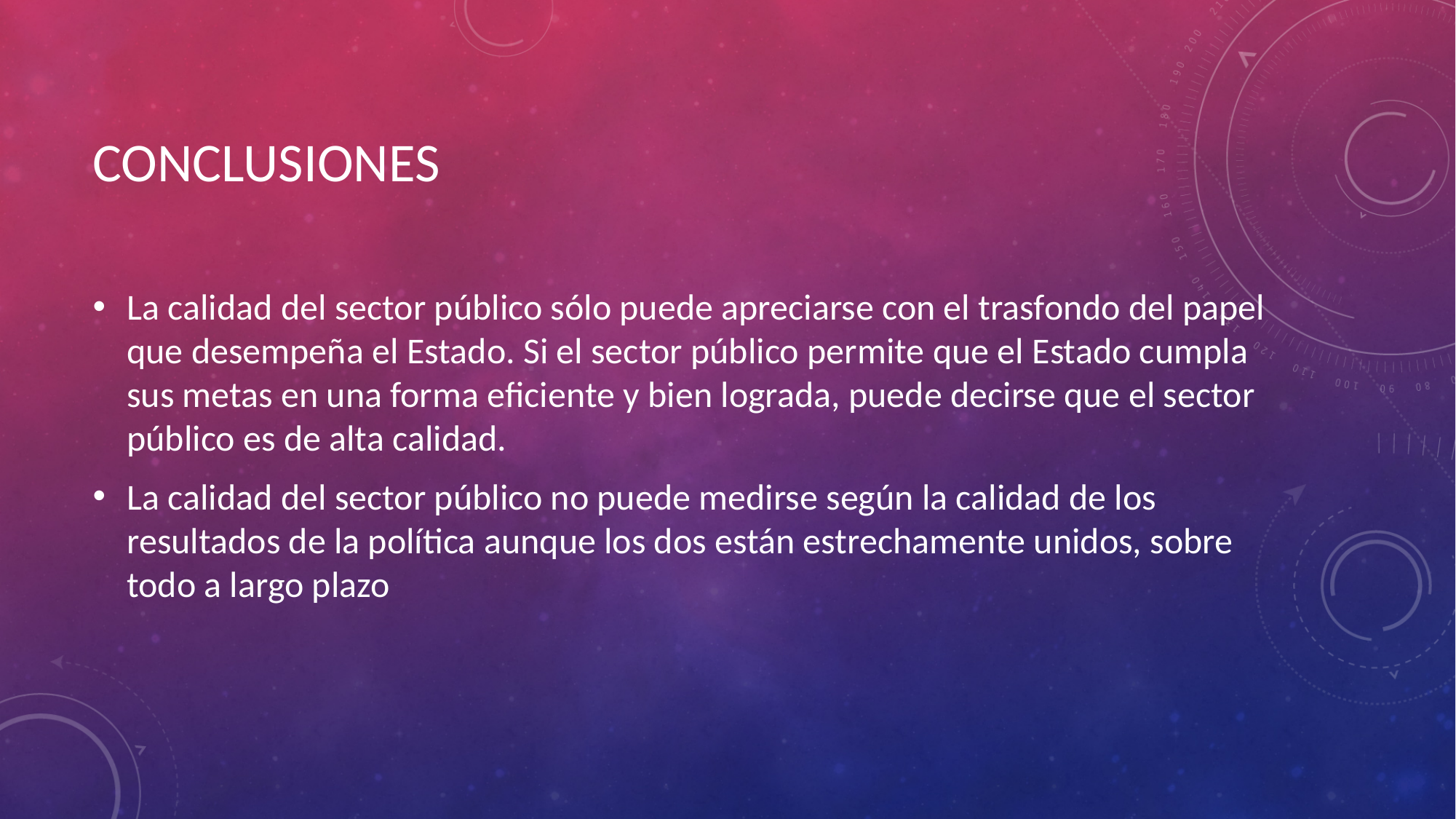

# Conclusiones
La calidad del sector público sólo puede apreciarse con el trasfondo del papel que desempeña el Estado. Si el sector público permite que el Estado cumpla sus metas en una forma eficiente y bien lograda, puede decirse que el sector público es de alta calidad.
La calidad del sector público no puede medirse según la calidad de los resultados de la política aunque los dos están estrechamente unidos, sobre todo a largo plazo